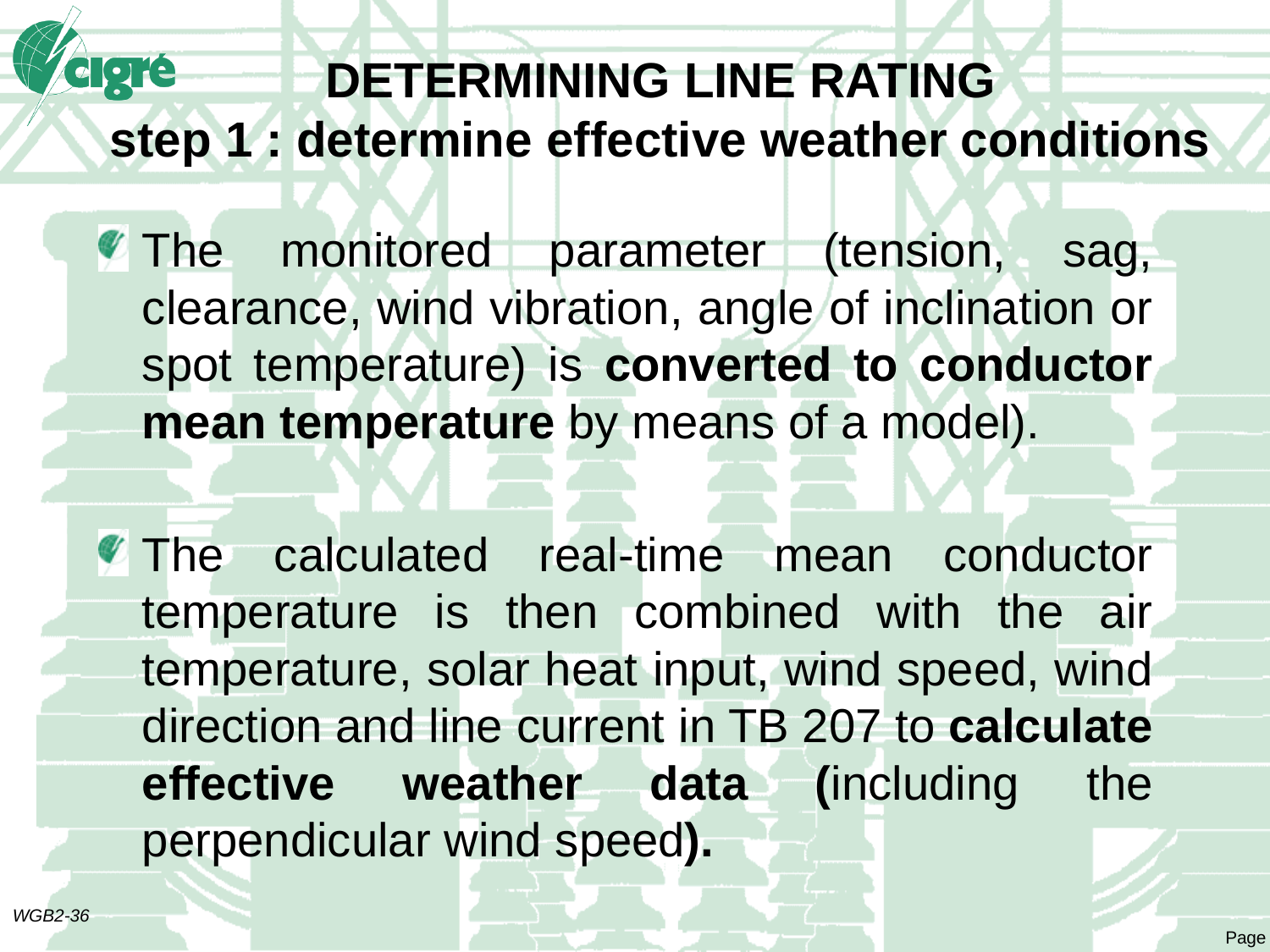

# DETERMINING LINE RATING step 1 : determine effective weather conditions

The monitored parameter (tension, sag, clearance, wind vibration, angle of inclination or spot temperature) is converted to conductor mean temperature by means of a model).

The calculated real-time mean conductor temperature is then combined with the air temperature, solar heat input, wind speed, wind direction and line current in TB 207 to calculate effective weather data (including the perpendicular wind speed).